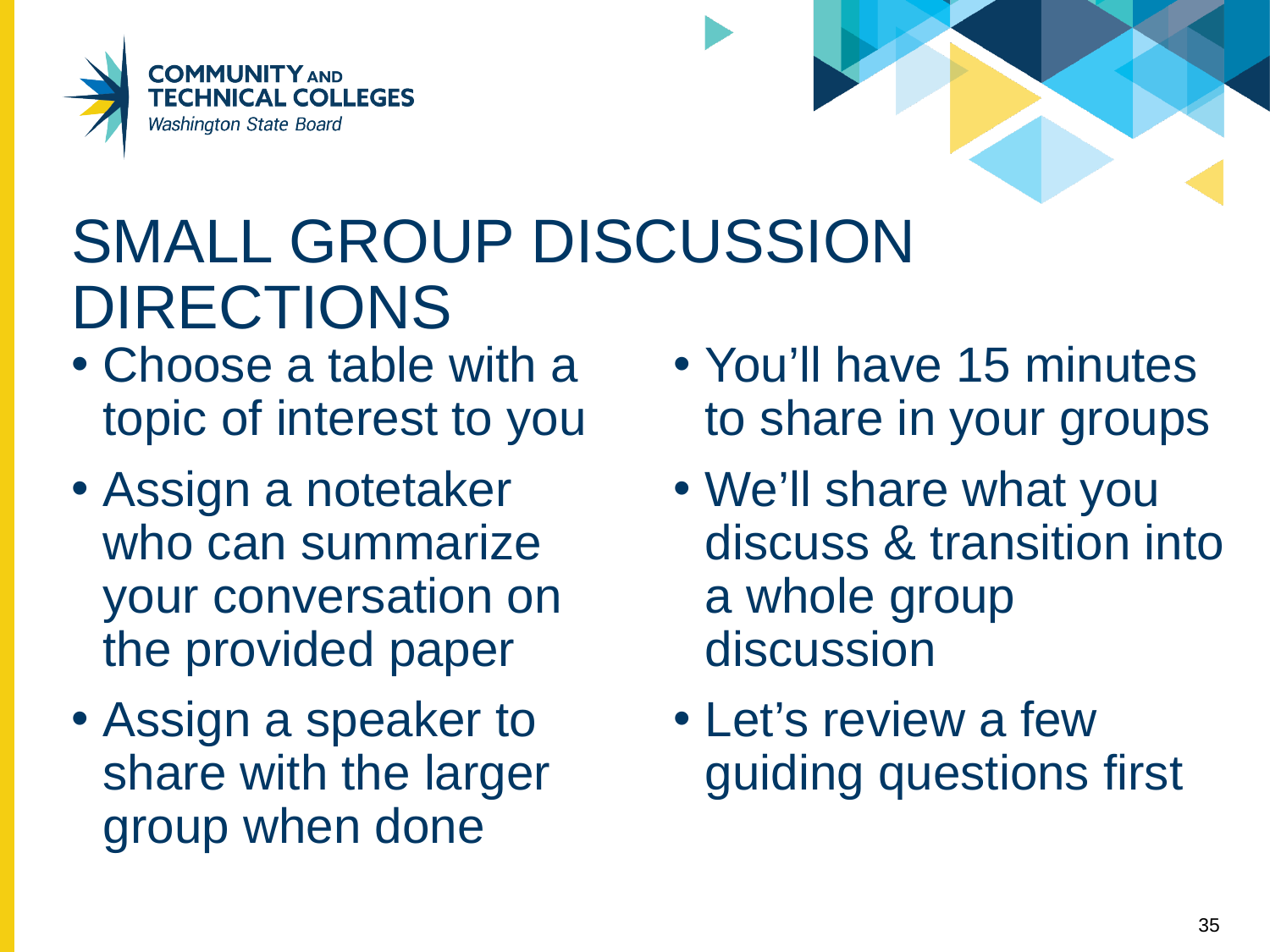

# Small Group Discussion directions
Choose a table with a topic of interest to you
Assign a notetaker who can summarize your conversation on the provided paper
Assign a speaker to share with the larger group when done
You’ll have 15 minutes to share in your groups
We’ll share what you discuss & transition into a whole group discussion
Let’s review a few guiding questions first
35